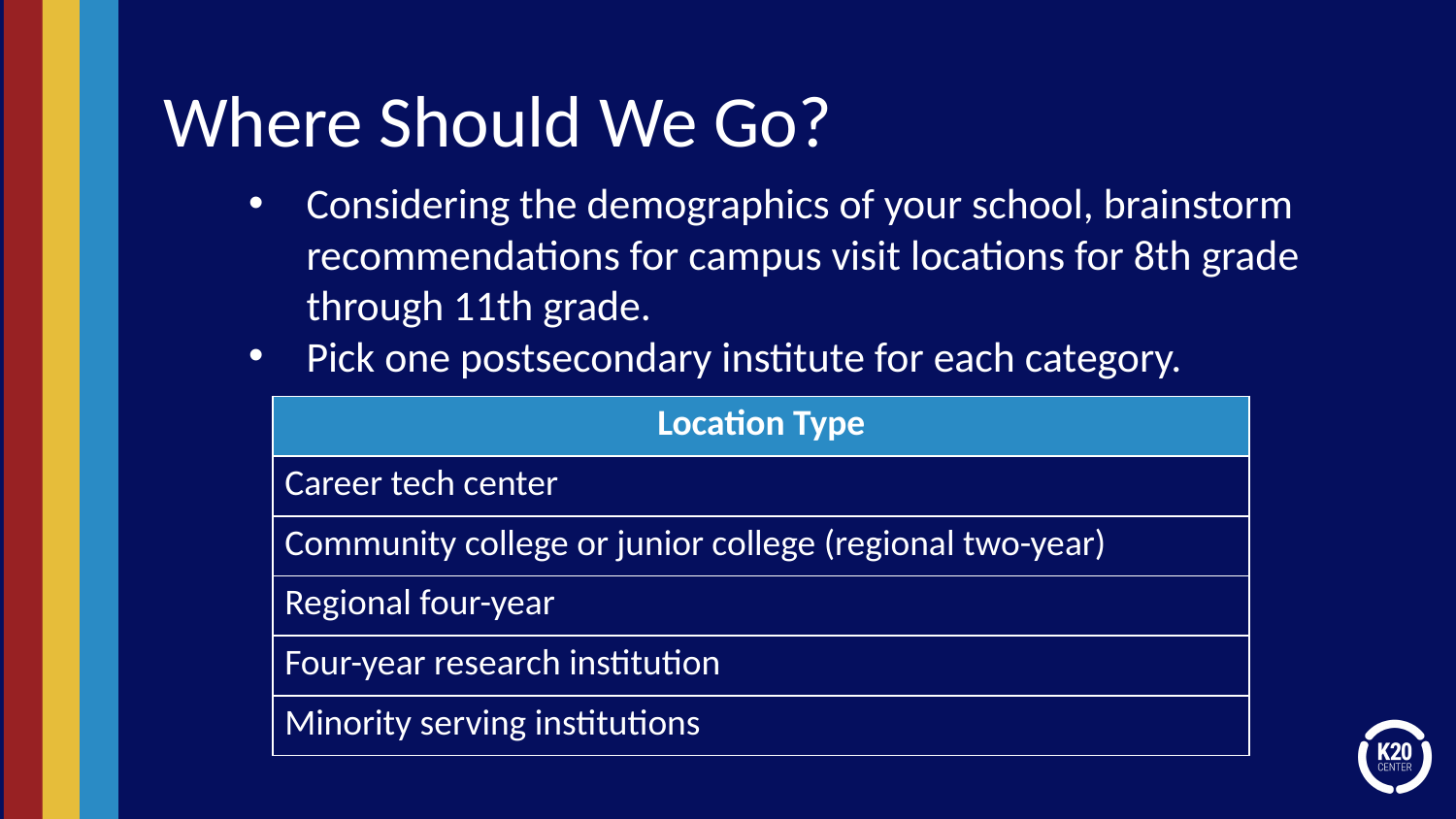

# Where Should We Go?
Considering the demographics of your school, brainstorm recommendations for campus visit locations for 8th grade through 11th grade.​
Pick one postsecondary institute for each category.

| Location Type |
| --- |
| Career tech center |
| Community college or junior college (regional two-year) |
| Regional four-year |
| Four-year research institution |
| Minority serving institutions |